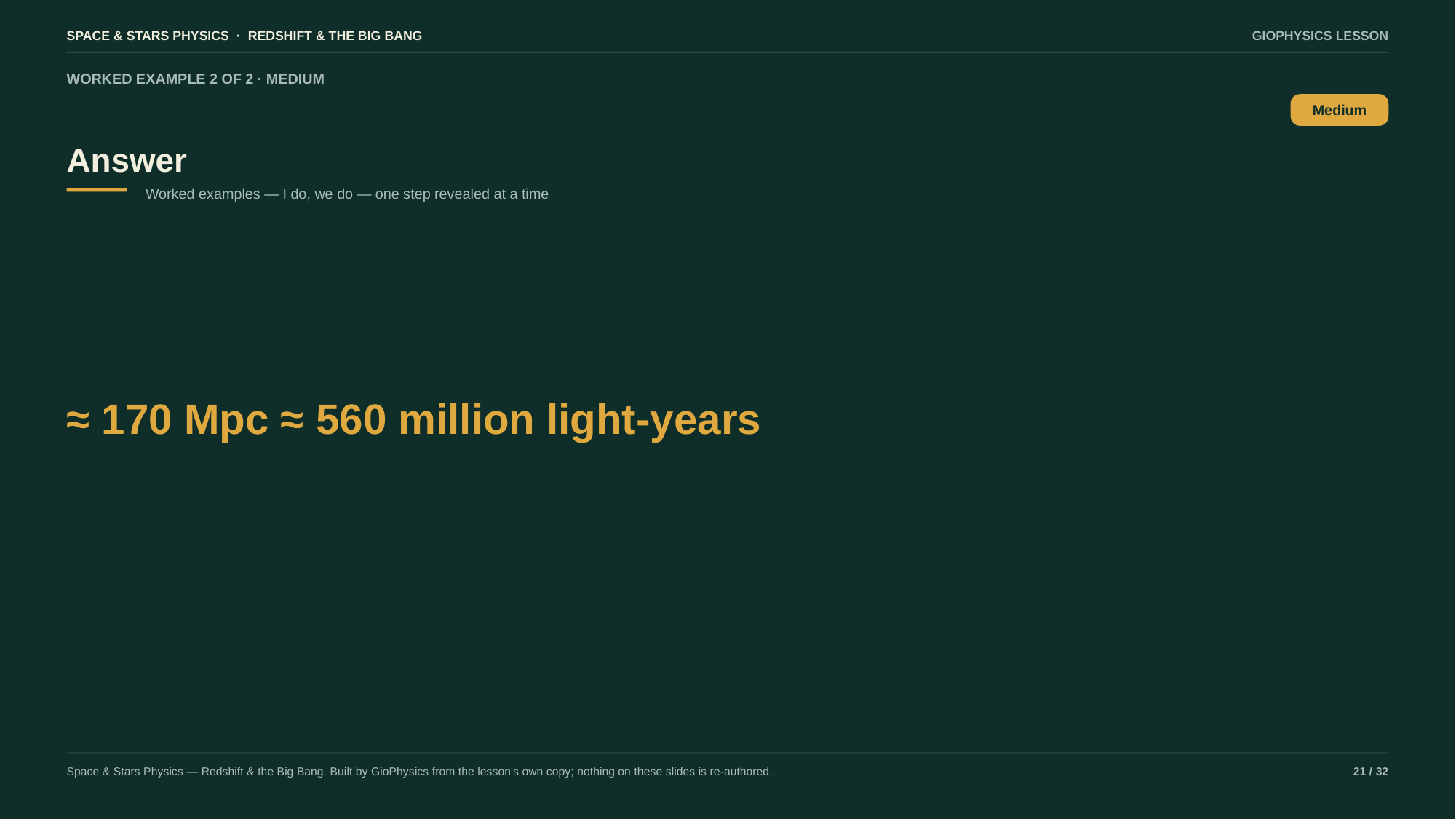

SPACE & STARS PHYSICS  ·  REDSHIFT & THE BIG BANG
GIOPHYSICS LESSON

WORKED EXAMPLE 2 OF 2 · MEDIUM
Answer

Medium
Worked examples — I do, we do — one step revealed at a time

≈ 170 Mpc ≈ 560 million light-years

Space & Stars Physics — Redshift & the Big Bang. Built by GioPhysics from the lesson's own copy; nothing on these slides is re-authored.
21 / 32